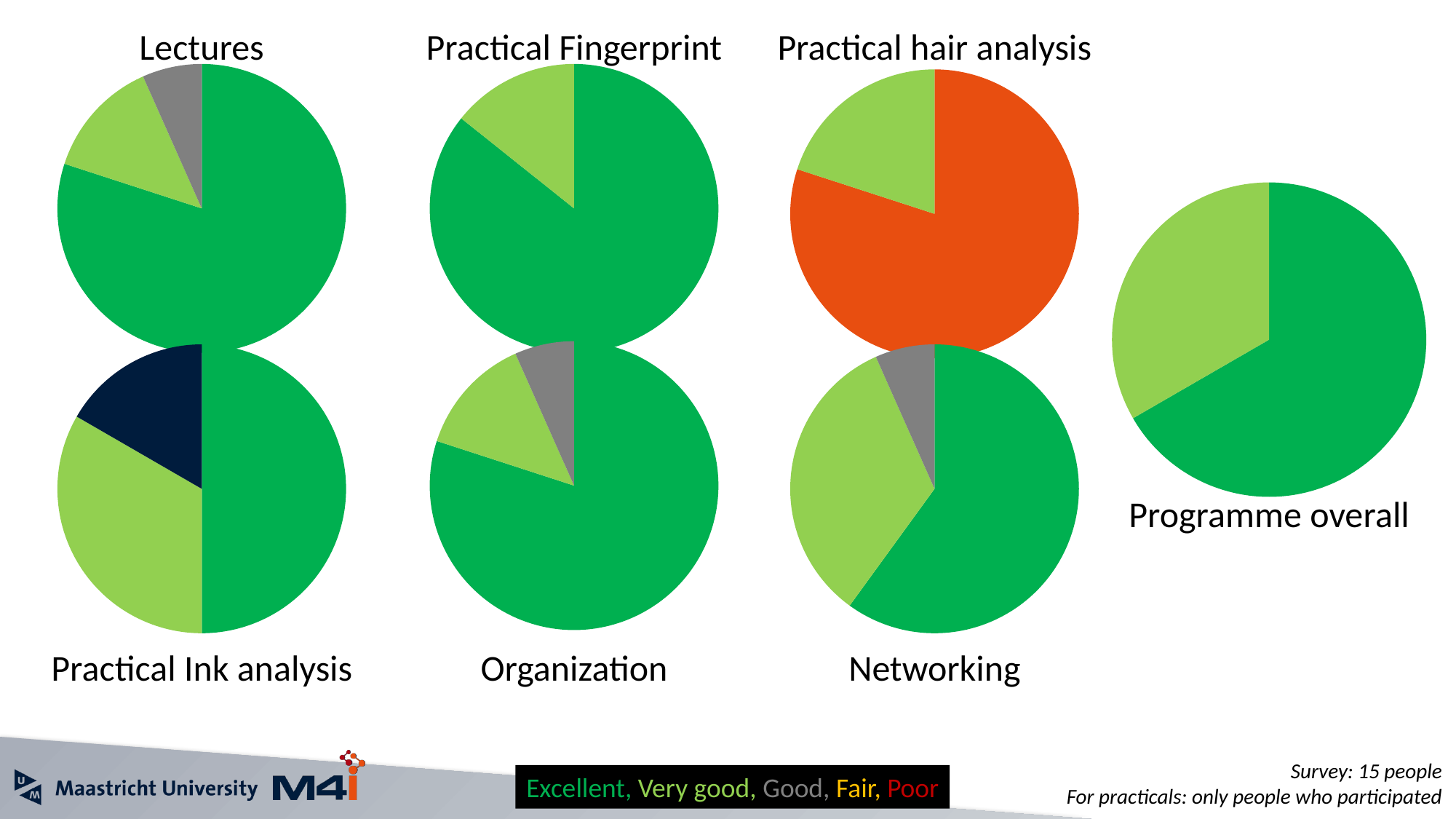

# Lectures
Practical Fingerprint
Practical hair analysis

### Chart

| Category | lectures |
|---|---|
| 1 | 12.0 |
| 2 | 2.0 |
| 3 | 1.0 |
| 4 | 0.0 |
| 5 | 0.0 |

### Chart

| Category | Pract FP |
|---|---|
| 1 | 6.0 |
| 2 | 1.0 |
| 3 | 0.0 |
| 4 | 0.0 |
| 5 | 0.0 |

### Chart

| Category | Hair A |
|---|---|
| 1 | 4.0 |
| 2 | 1.0 |
| 3 | 0.0 |
| 4 | 0.0 |
| 5 | 0.0 |

### Chart

| Category | Ink A |
|---|---|
| 1 | 10.0 |
| 2 | 5.0 |
| 3 | 0.0 |
| 4 | 0.0 |
| 5 | 0.0 |

### Chart

| Category | Ink A |
|---|---|
| 1 | 12.0 |
| 2 | 2.0 |
| 3 | 1.0 |
| 4 | 0.0 |
| 5 | 0.0 |

### Chart

| Category | Ink A |
|---|---|
| 1 | 3.0 |
| 2 | 2.0 |
| 3 | 1.0 |
| 4 | 0.0 |
| 5 | 0.0 |

### Chart

| Category | Ink A |
|---|---|
| 1 | 9.0 |
| 2 | 5.0 |
| 3 | 1.0 |
| 4 | 0.0 |
| 5 | 0.0 |
Programme overall
Practical Ink analysis
Organization
Networking
Survey: 15 people
For practicals: only people who participated
Excellent, Very good, Good, Fair, Poor